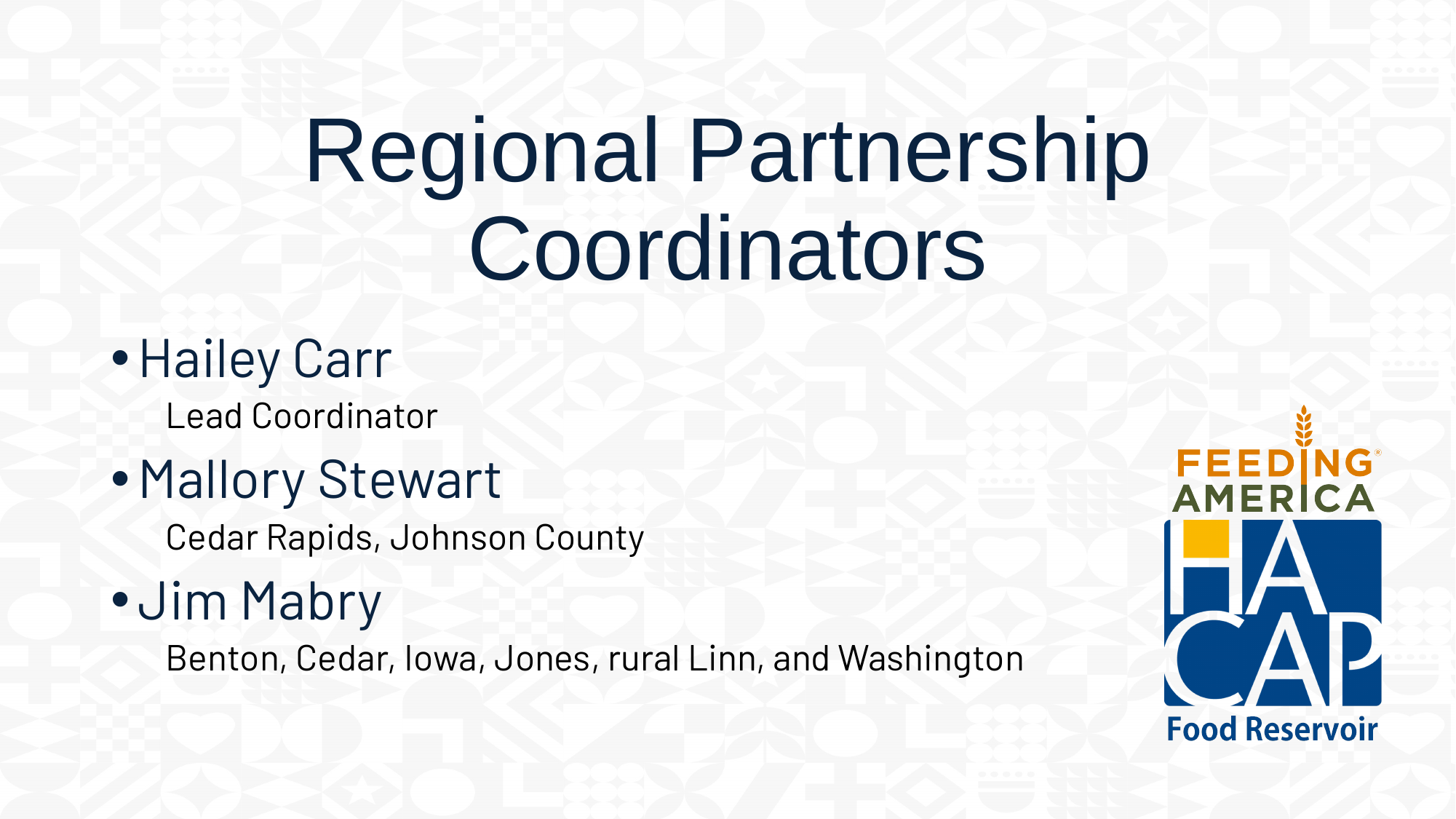

# Regional Partnership Coordinators
Hailey Carr
Lead Coordinator
Mallory Stewart
Cedar Rapids, Johnson County
Jim Mabry
Benton, Cedar, Iowa, Jones, rural Linn, and Washington